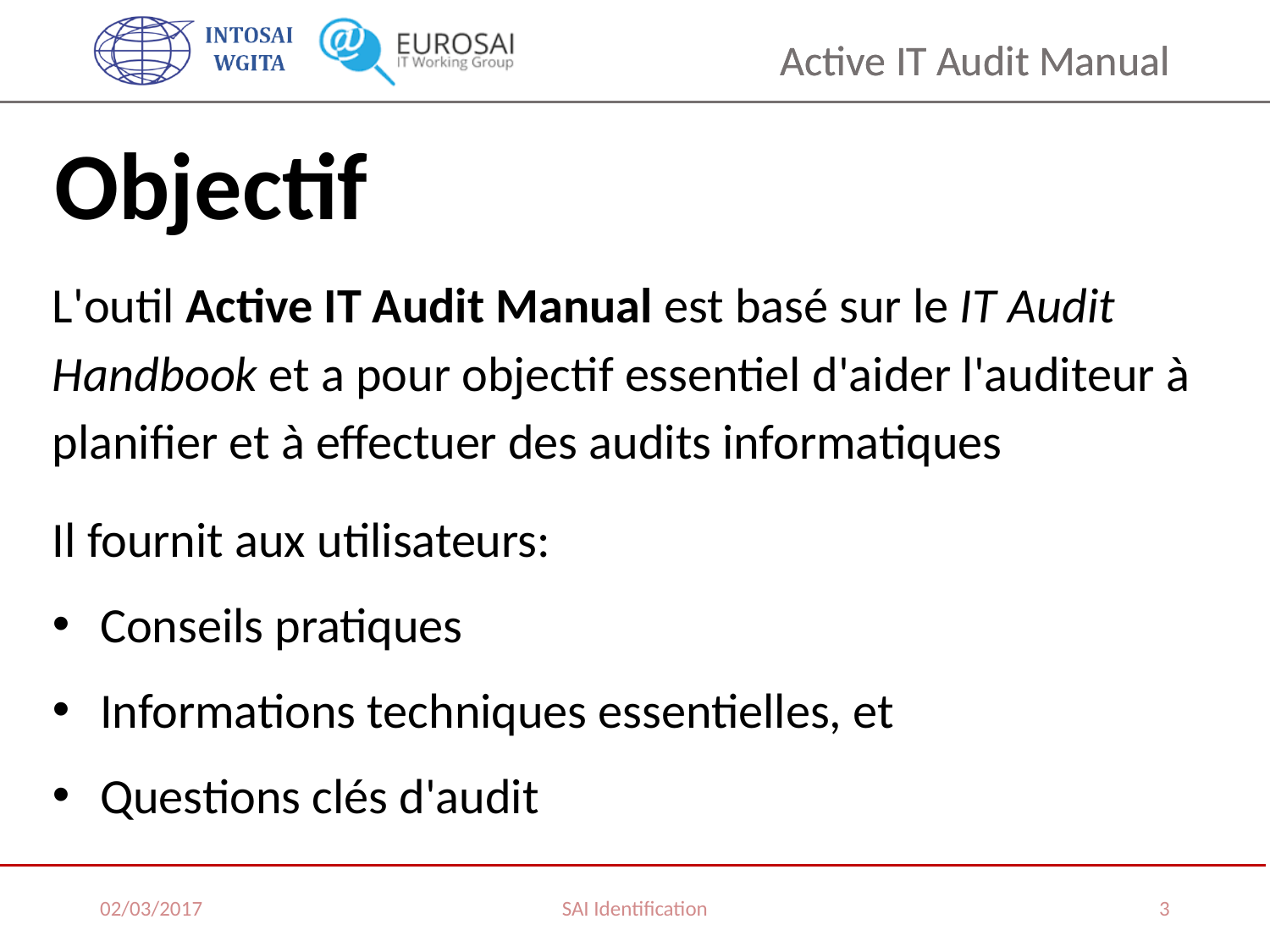

Objectif
L'outil Active IT Audit Manual est basé sur le IT Audit Handbook et a pour objectif essentiel d'aider l'auditeur à planifier et à effectuer des audits informatiques
Il fournit aux utilisateurs:
Conseils pratiques
Informations techniques essentielles, et
Questions clés d'audit
02/03/2017
SAI Identification
3